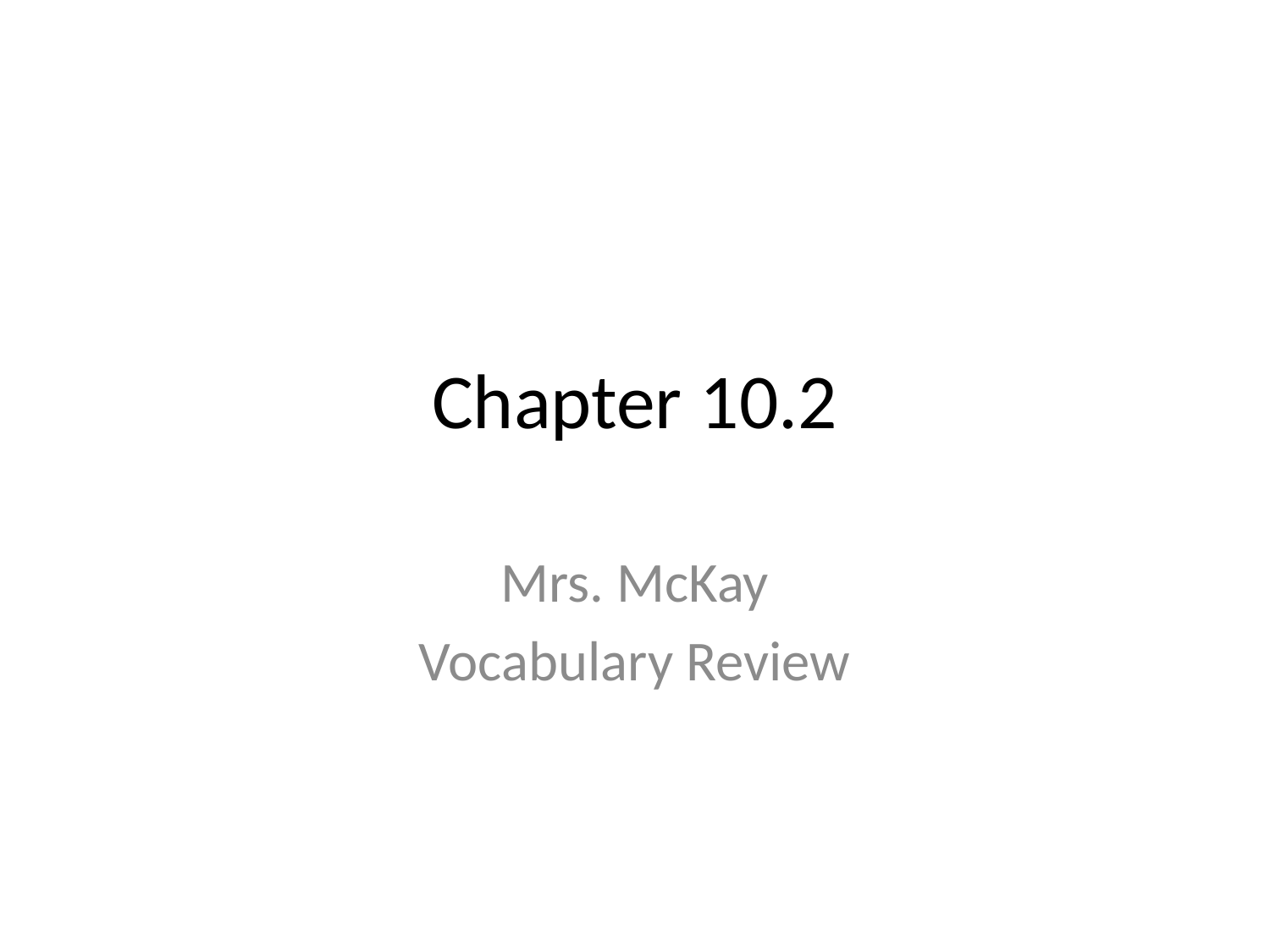

# Chapter 10.2
Mrs. McKay
Vocabulary Review